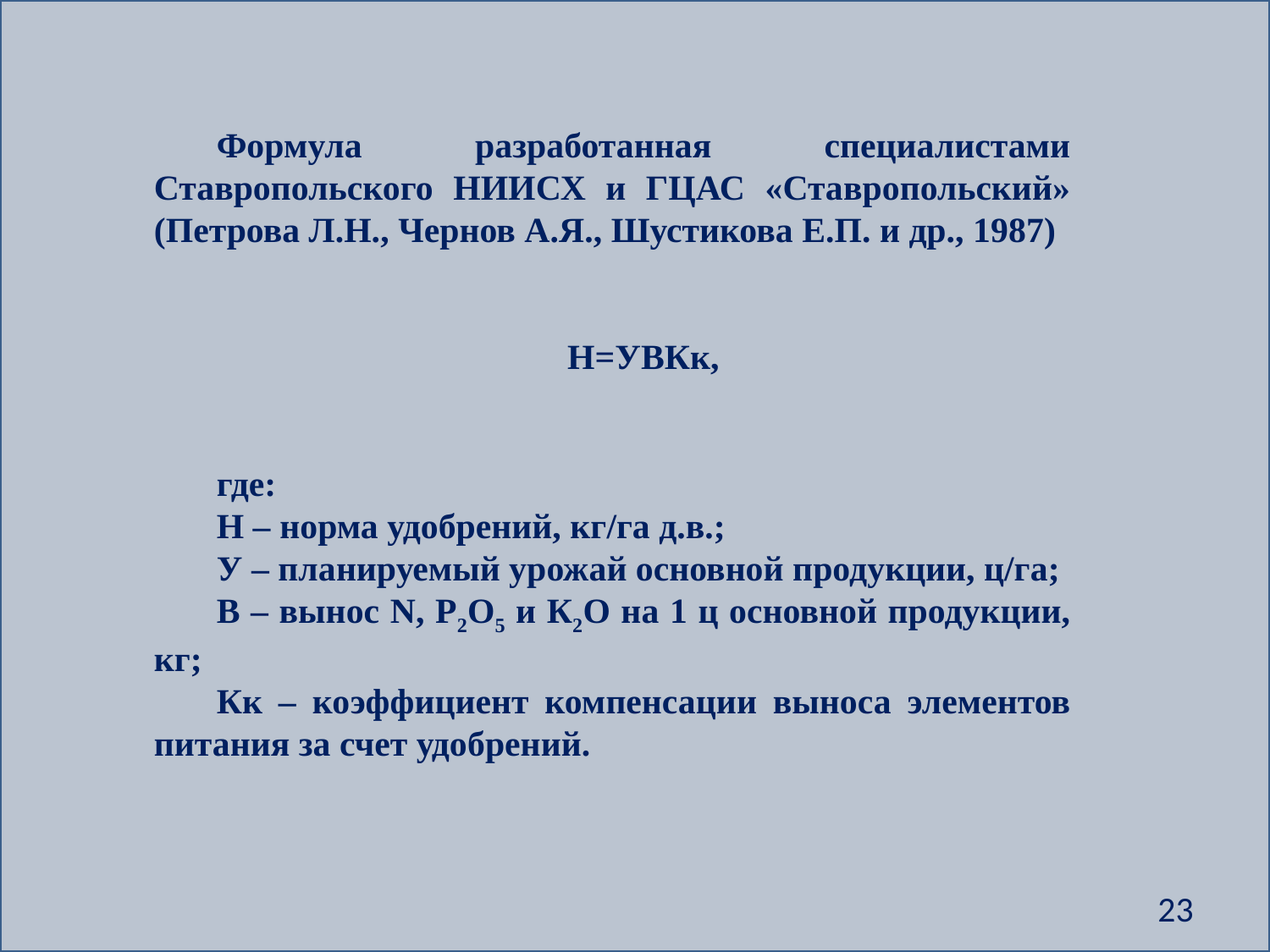

Формула разработанная специалистами Ставропольского НИИСХ и ГЦАС «Ставропольский» (Петрова Л.Н., Чернов А.Я., Шустикова Е.П. и др., 1987)

Н=УВКк,

где:
Н – норма удобрений, кг/га д.в.;
У – планируемый урожай основной продукции, ц/га;
В – вынос N, Р2О5 и К2О на 1 ц основной продукции, кг;
Кк – коэффициент компенсации выноса элементов питания за счет удобрений.
23